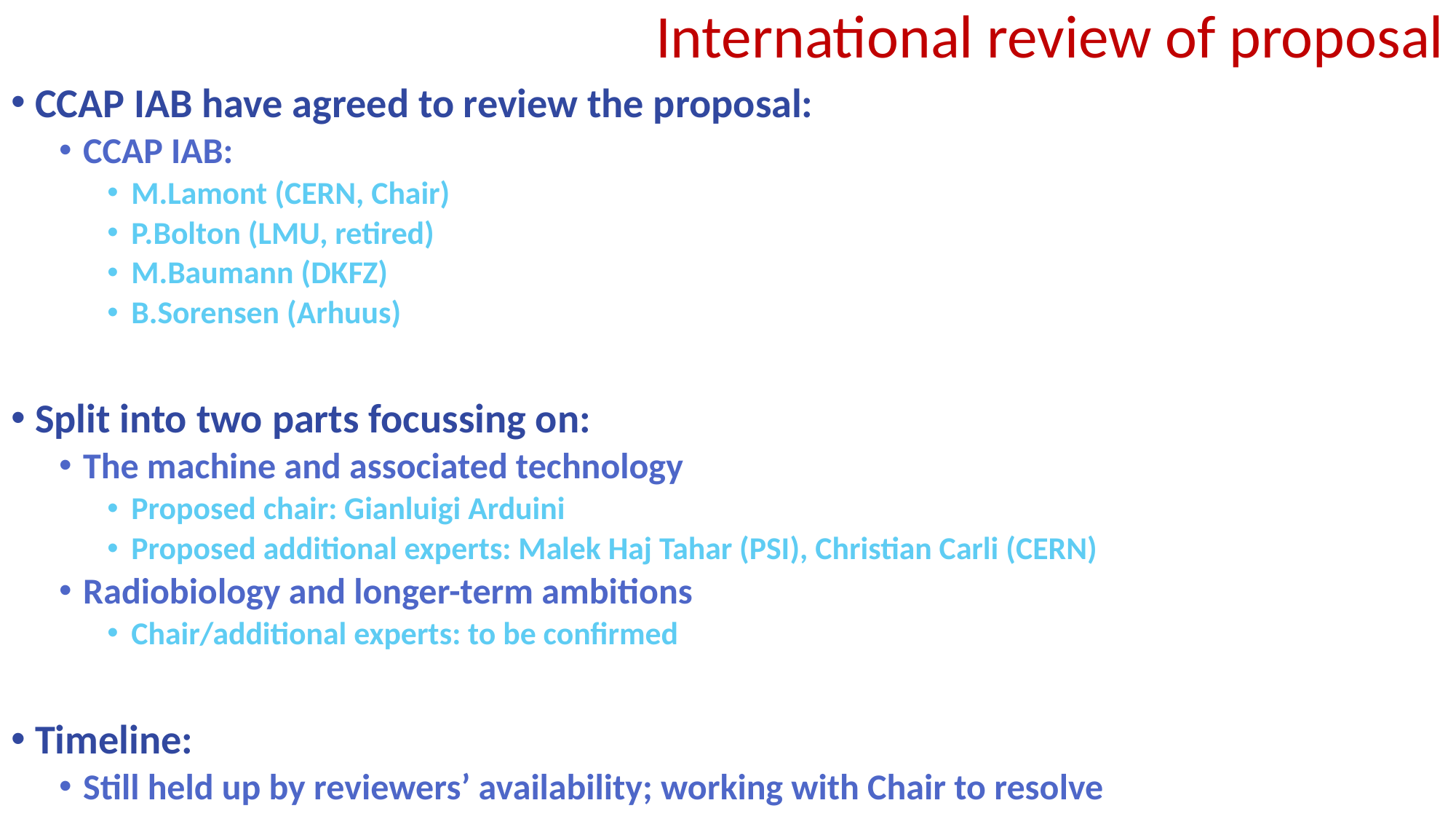

# International review of proposal
CCAP IAB have agreed to review the proposal:
CCAP IAB:
M.Lamont (CERN, Chair)
P.Bolton (LMU, retired)
M.Baumann (DKFZ)
B.Sorensen (Arhuus)

Split into two parts focussing on:
The machine and associated technology
Proposed chair: Gianluigi Arduini
Proposed additional experts: Malek Haj Tahar (PSI), Christian Carli (CERN)
Radiobiology and longer-term ambitions
Chair/additional experts: to be confirmed

Timeline:
Still held up by reviewers’ availability; working with Chair to resolve